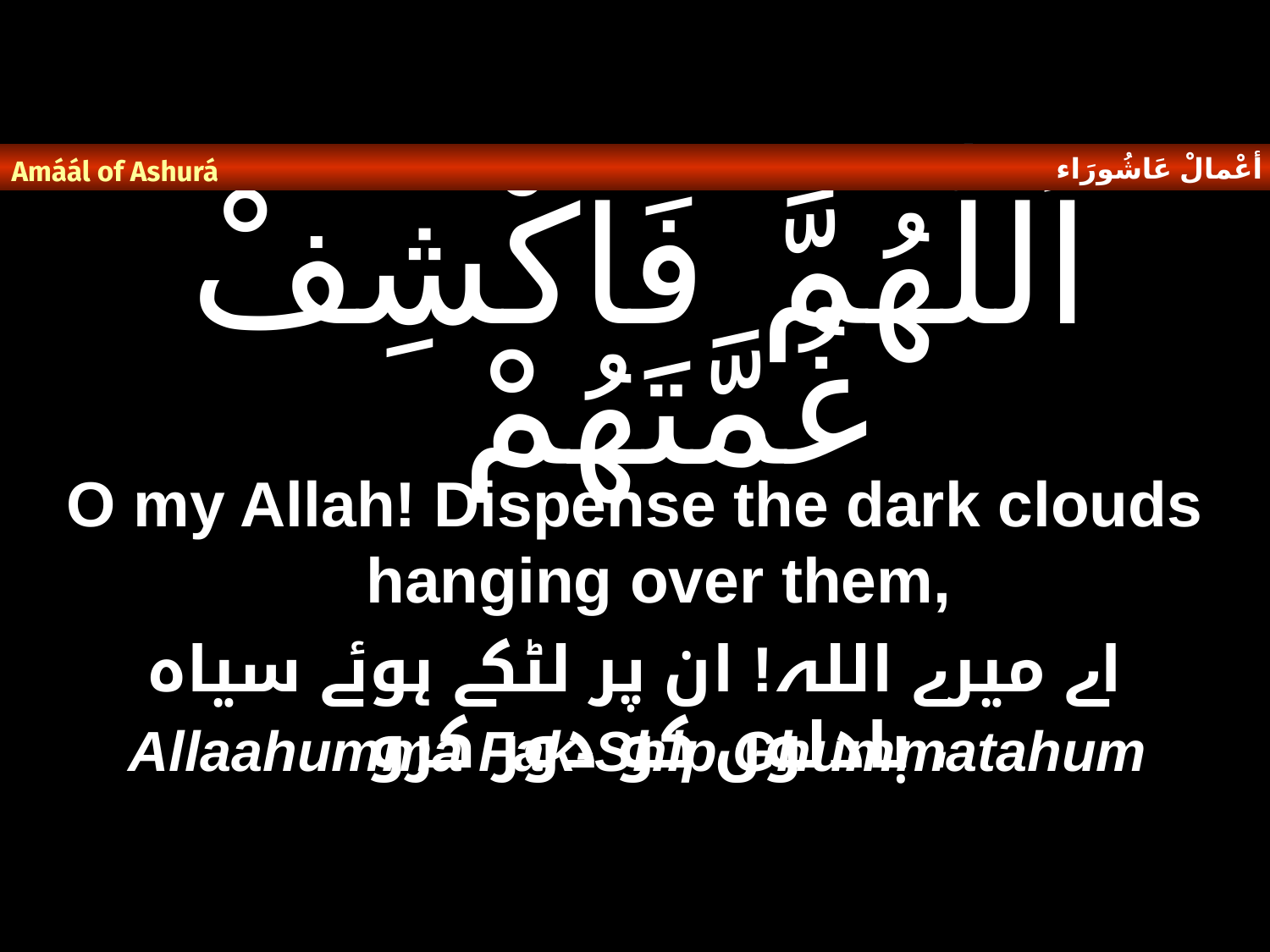

أعْمالْ عَاشُورَاء
Amáál of Ashurá
# اَللّٰهُمَّ فَاكْشِفْ غُمَّتَهُمْ
O my Allah! Dispense the dark clouds hanging over them,
اے میرے اللہ! ان پر لٹکے ہوئے سیاہ بادلوں کو دور کرو ،

Allaahumma Fak-Ship Ghummatahum